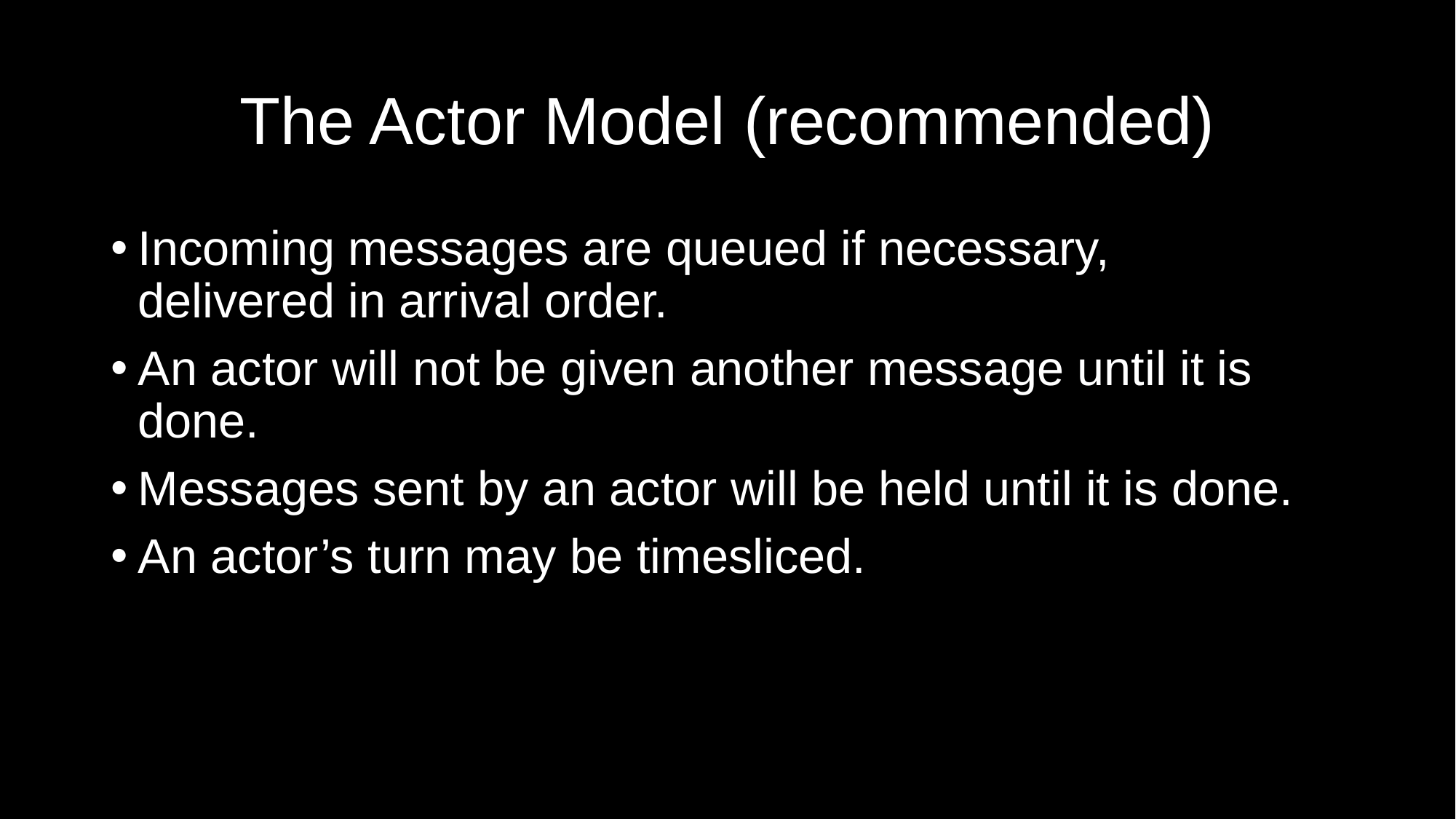

# The Actor Model (recommended)
Incoming messages are queued if necessary,
delivered in arrival order.
An actor will not be given another message until it is done.
Messages sent by an actor will be held until it is done.
An actor’s turn may be timesliced.